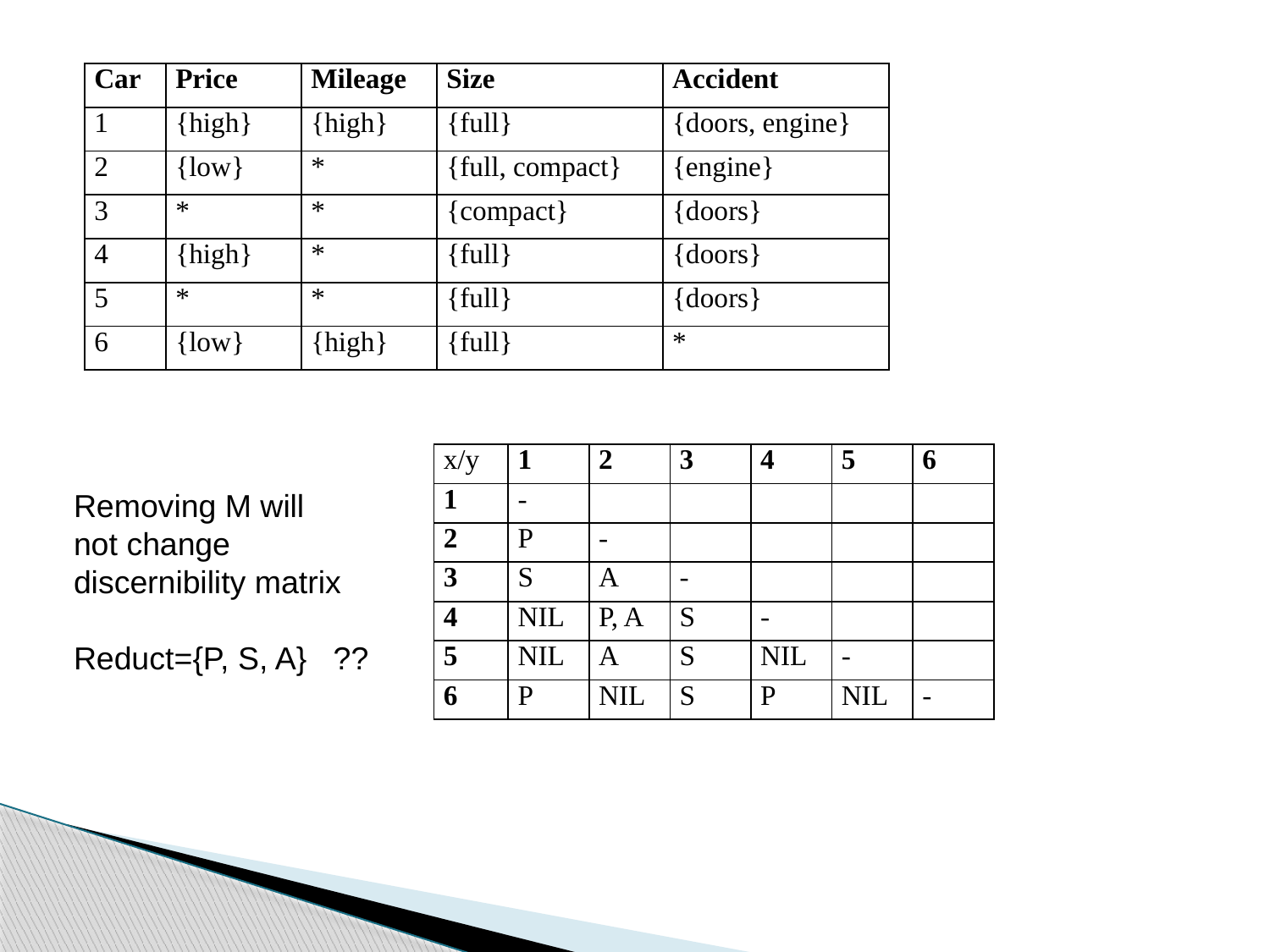

| Car | Price | Mileage | Size | Accident |
| --- | --- | --- | --- | --- |
| 1 | {high} | {high} | {full} | {doors, engine} |
| 2 | {low} | \* | {full, compact} | {engine} |
| 3 | \* | \* | {compact} | {doors} |
| 4 | {high} | \* | {full} | {doors} |
| 5 | \* | \* | {full} | {doors} |
| 6 | {low} | {high} | {full} | \* |
| x/y | 1 | 2 | 3 | 4 | 5 | 6 |
| --- | --- | --- | --- | --- | --- | --- |
| 1 | - |  |  |  |  |  |
| 2 | P | - |  |  |  |  |
| 3 | S | A | - |  |  |  |
| 4 | NIL | P, A | S | - |  |  |
| 5 | NIL | A | S | NIL | - |  |
| 6 | P | NIL | S | P | NIL | - |
Removing M will
not change
discernibility matrix

Reduct={P, S, A}   ??